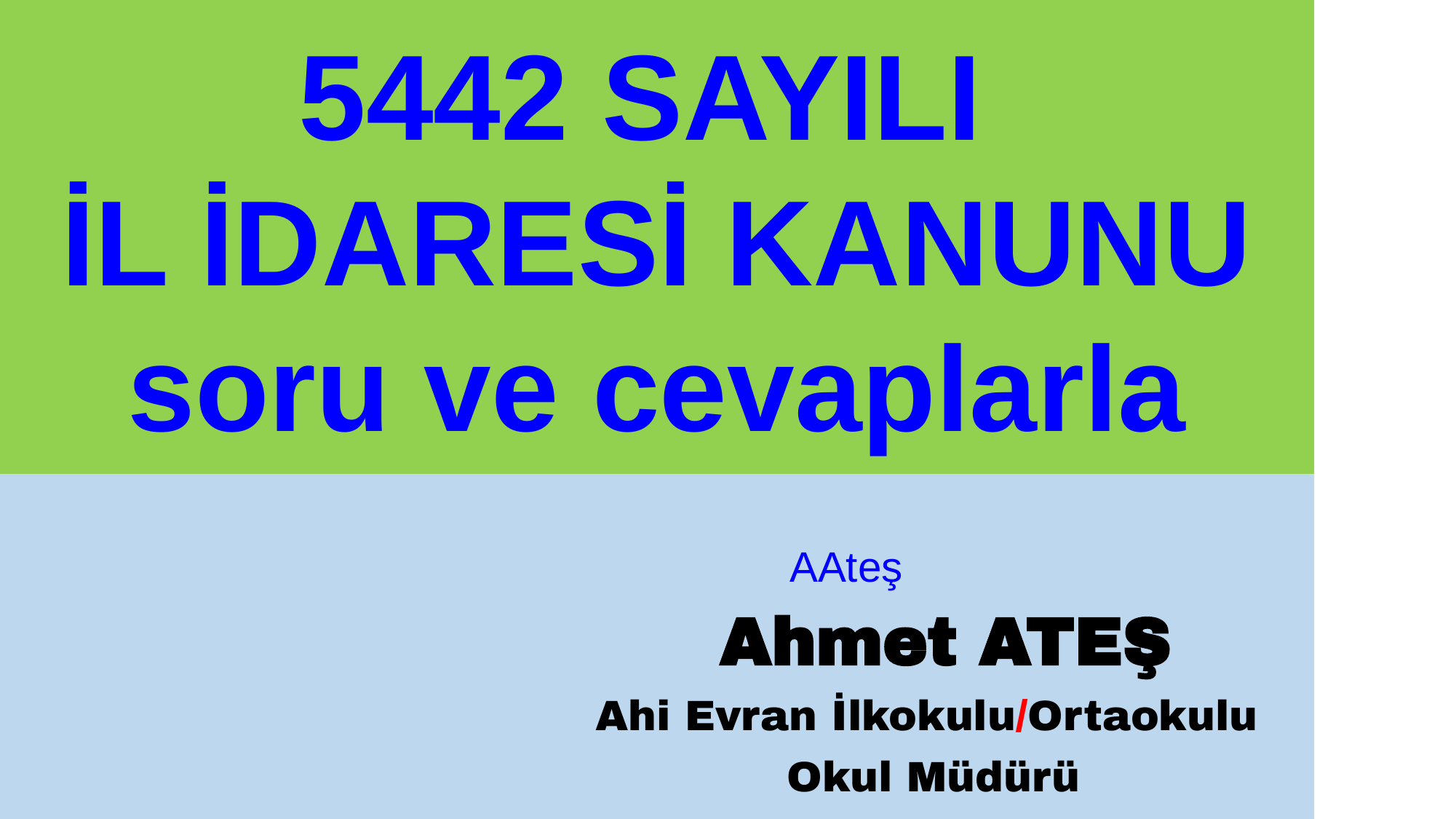

# 5442 SAYILI İL İDARESİ KANUNU soru ve cevaplarla

                                AAteş
                          Ahmet ATEŞ
                                      Ahi Evran İlkokulu/Ortaokulu
                                       Okul Müdürü